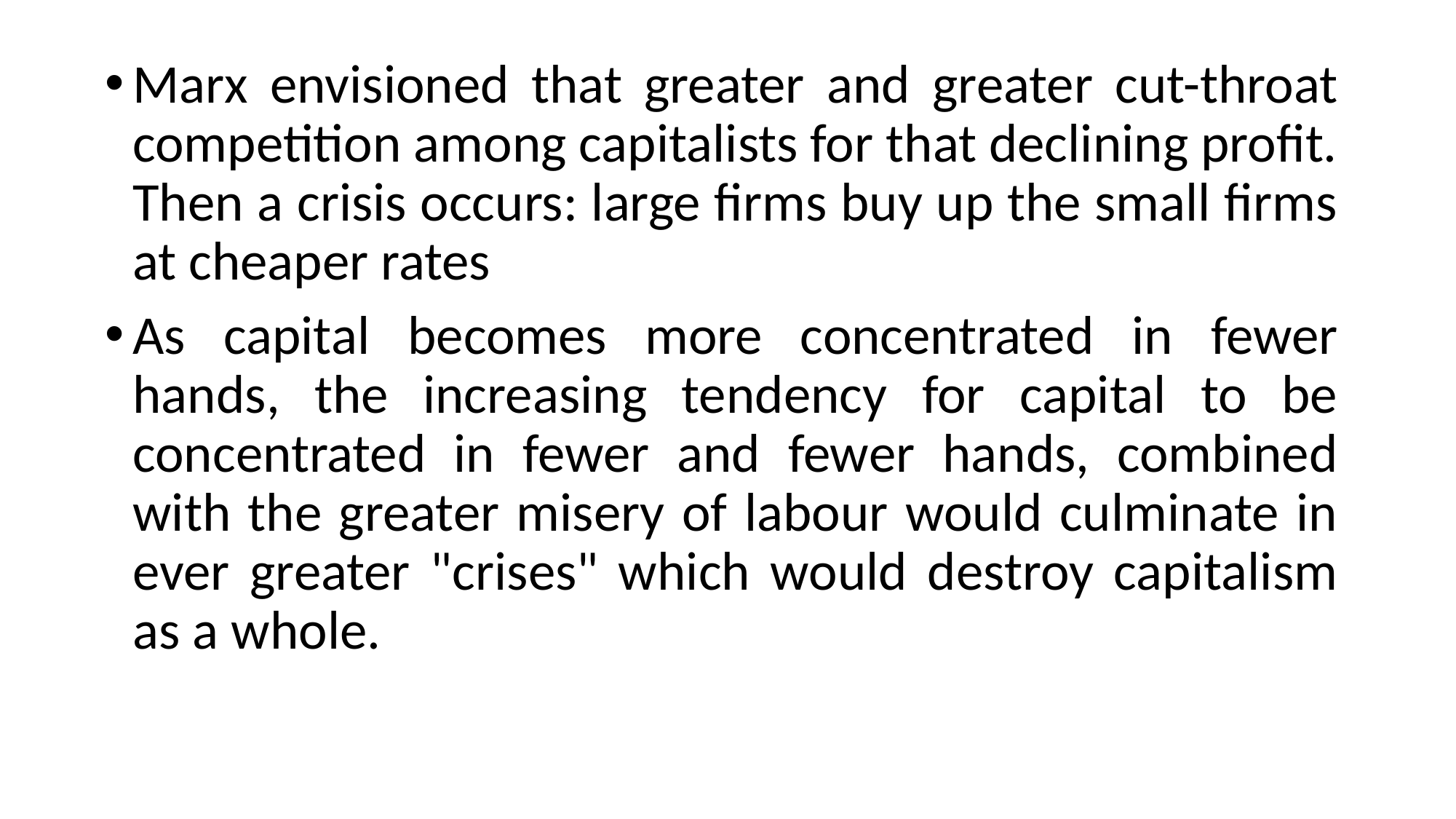

Marx envisioned that greater and greater cut-throat competition among capitalists for that declining profit. Then a crisis occurs: large firms buy up the small firms at cheaper rates
As capital becomes more concentrated in fewer hands, the increasing tendency for capital to be concentrated in fewer and fewer hands, combined with the greater misery of labour would culminate in ever greater "crises" which would destroy capitalism as a whole.